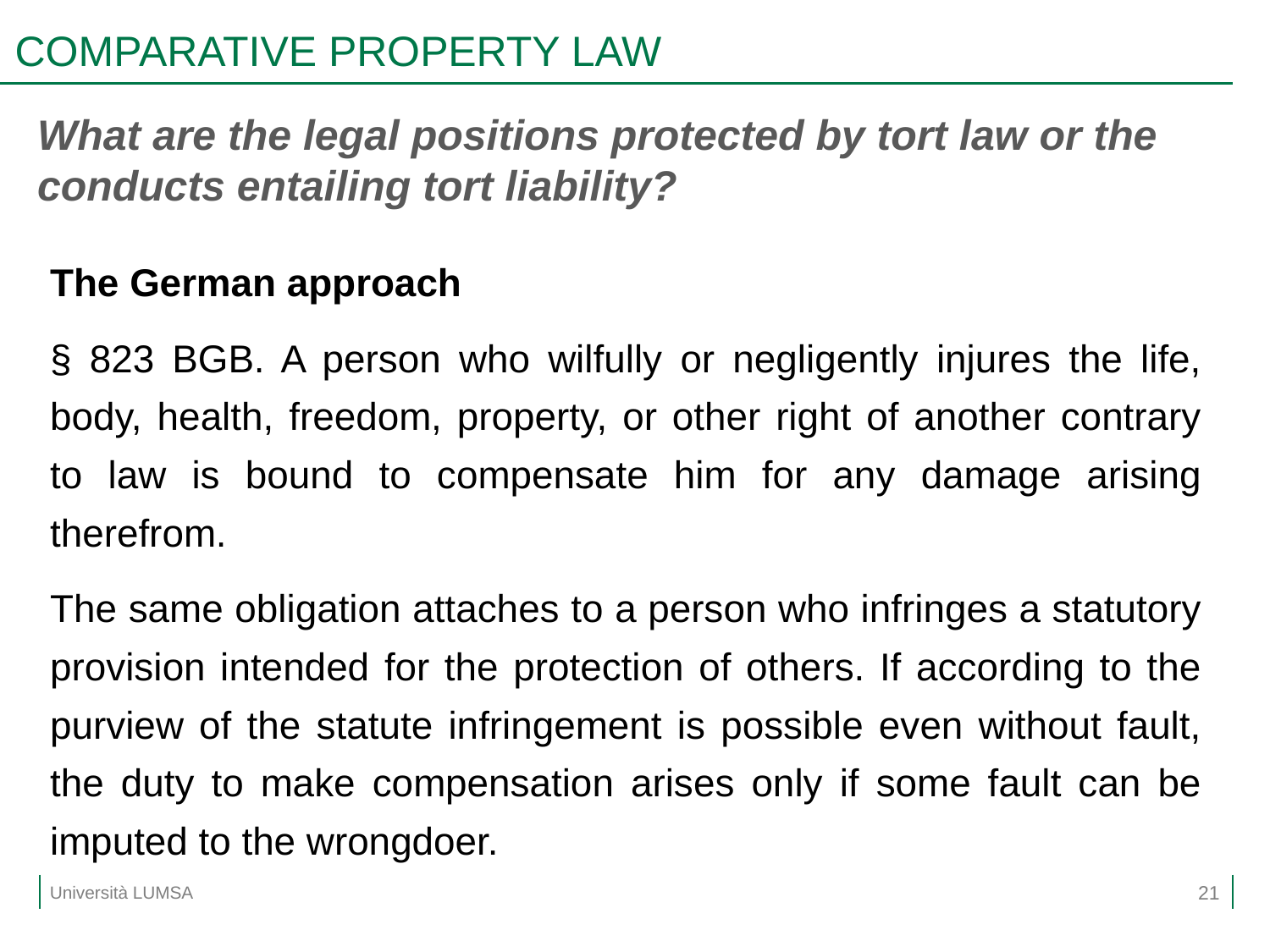

# COMPARATIVE PROPERTY LAW
What are the legal positions protected by tort law or the conducts entailing tort liability?
The German approach
§ 823 BGB. A person who wilfully or negligently injures the life, body, health, freedom, property, or other right of another contrary to law is bound to compensate him for any damage arising therefrom.
The same obligation attaches to a person who infringes a statutory provision intended for the protection of others. If according to the purview of the statute infringement is possible even without fault, the duty to make compensation arises only if some fault can be imputed to the wrongdoer.

21